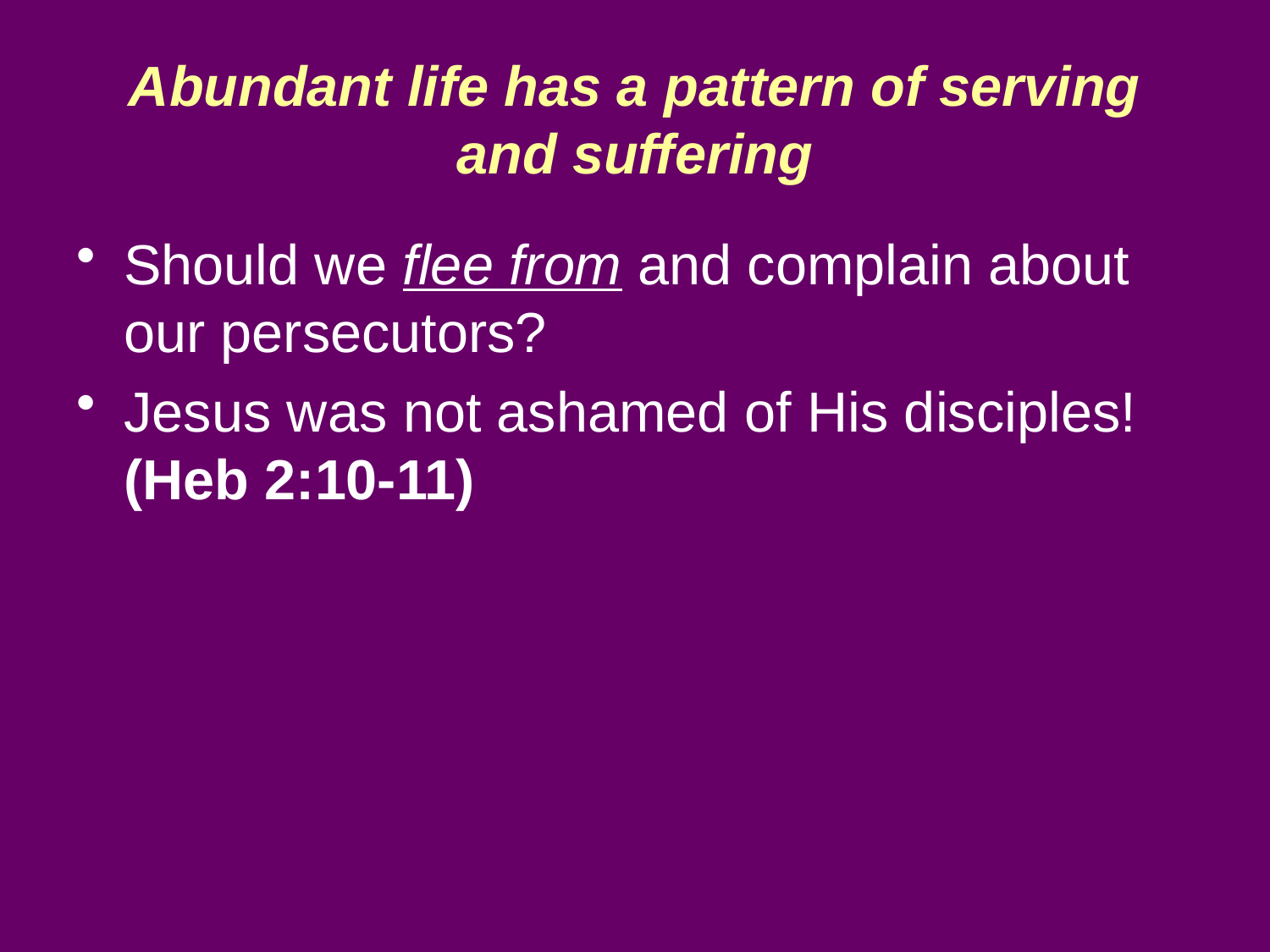

# Abundant life has a pattern of serving and suffering
Should we flee from and complain about our persecutors?
Jesus was not ashamed of His disciples! (Heb 2:10-11)